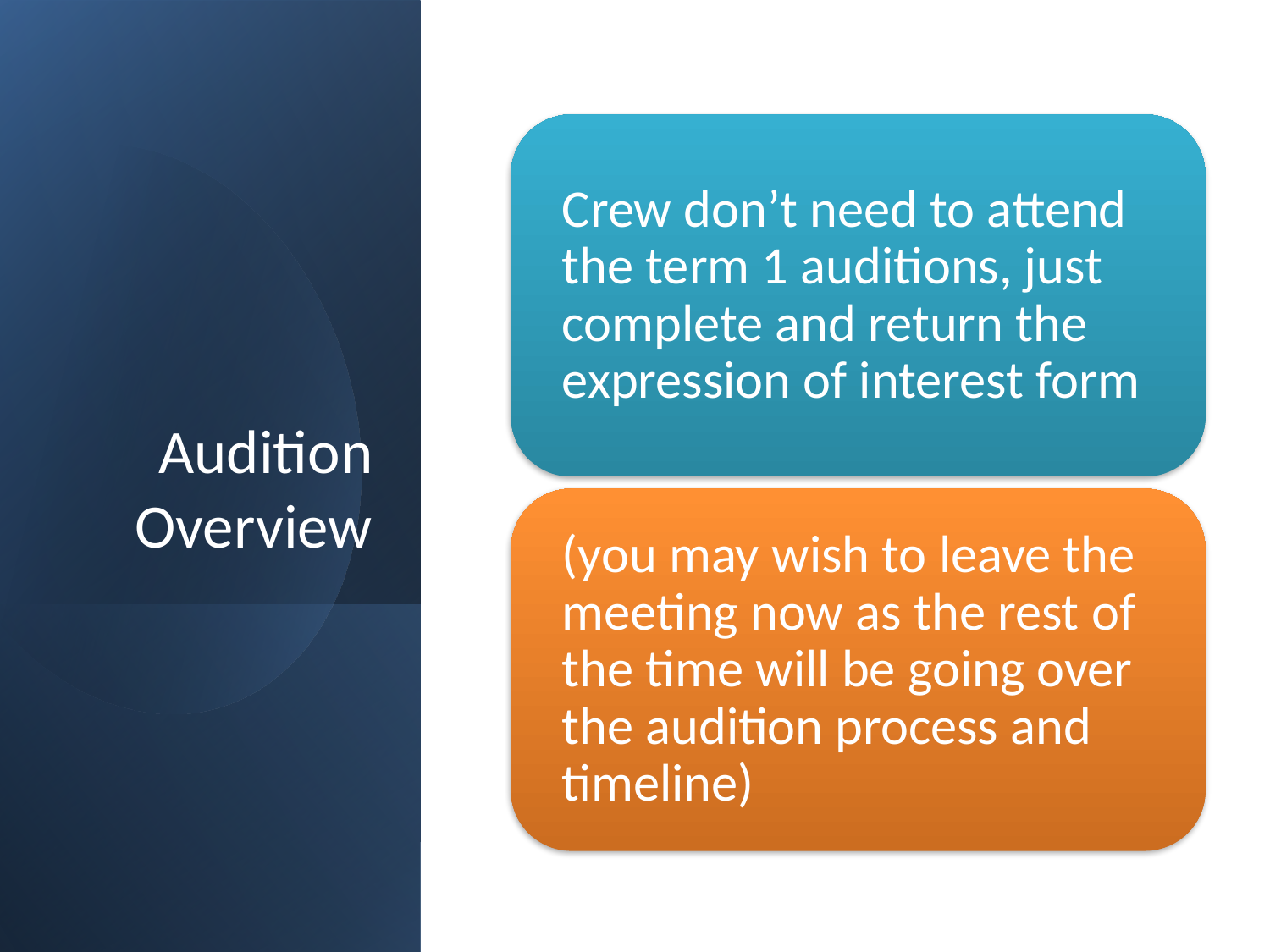

Crew don’t need to attend the term 1 auditions, just complete and return the expression of interest form
(you may wish to leave the meeting now as the rest of the time will be going over the audition process and timeline)

# Audition Overview